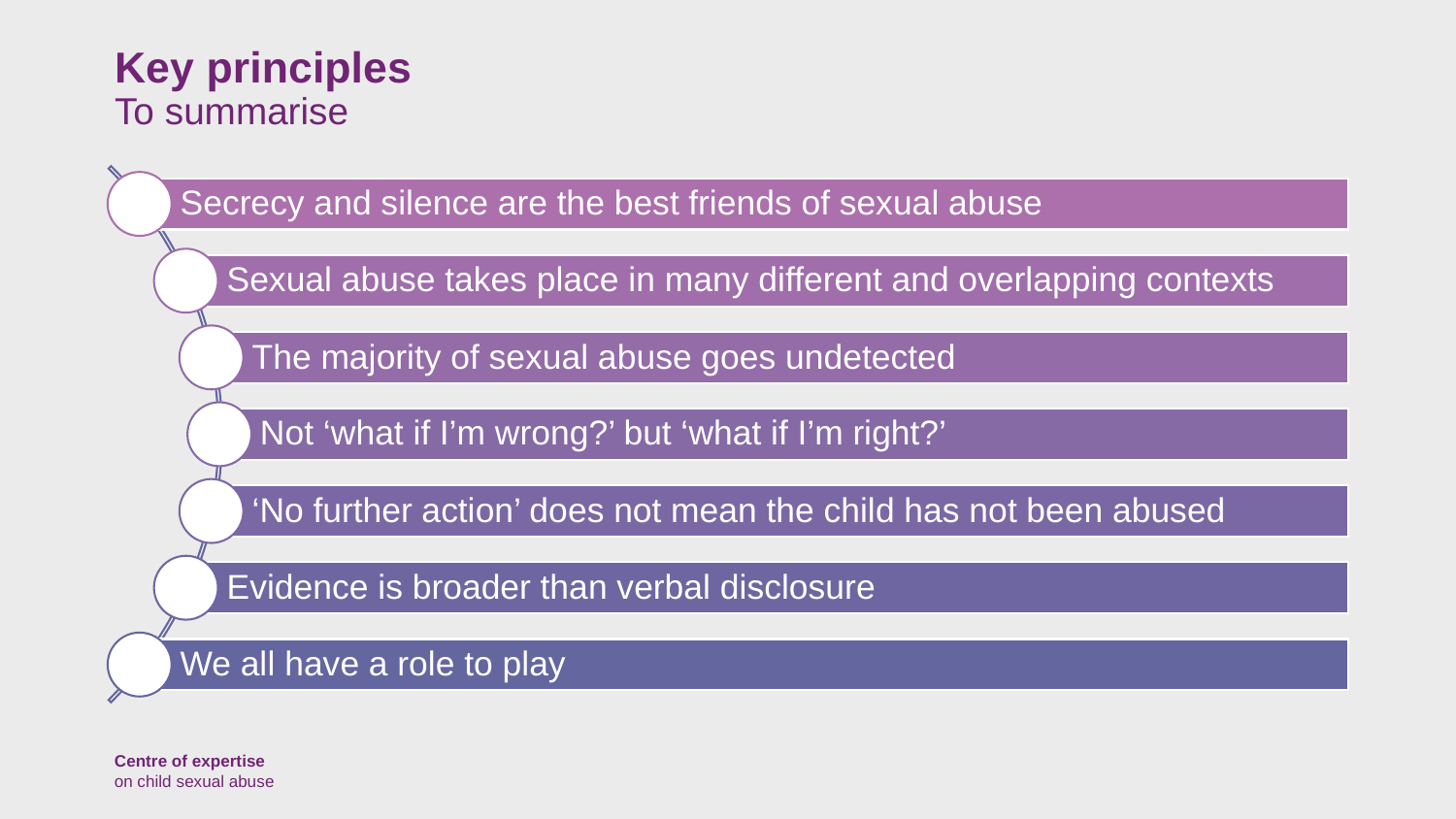

# Key principles To summarise
Secrecy and silence are the best friends of sexual abuse
Sexual abuse takes place in many different and overlapping contexts
The majority of sexual abuse goes undetected
Not ‘what if I’m wrong?’ but ‘what if I’m right?’
‘No further action’ does not mean the child has not been abused
Evidence is broader than verbal disclosure
We all have a role to play